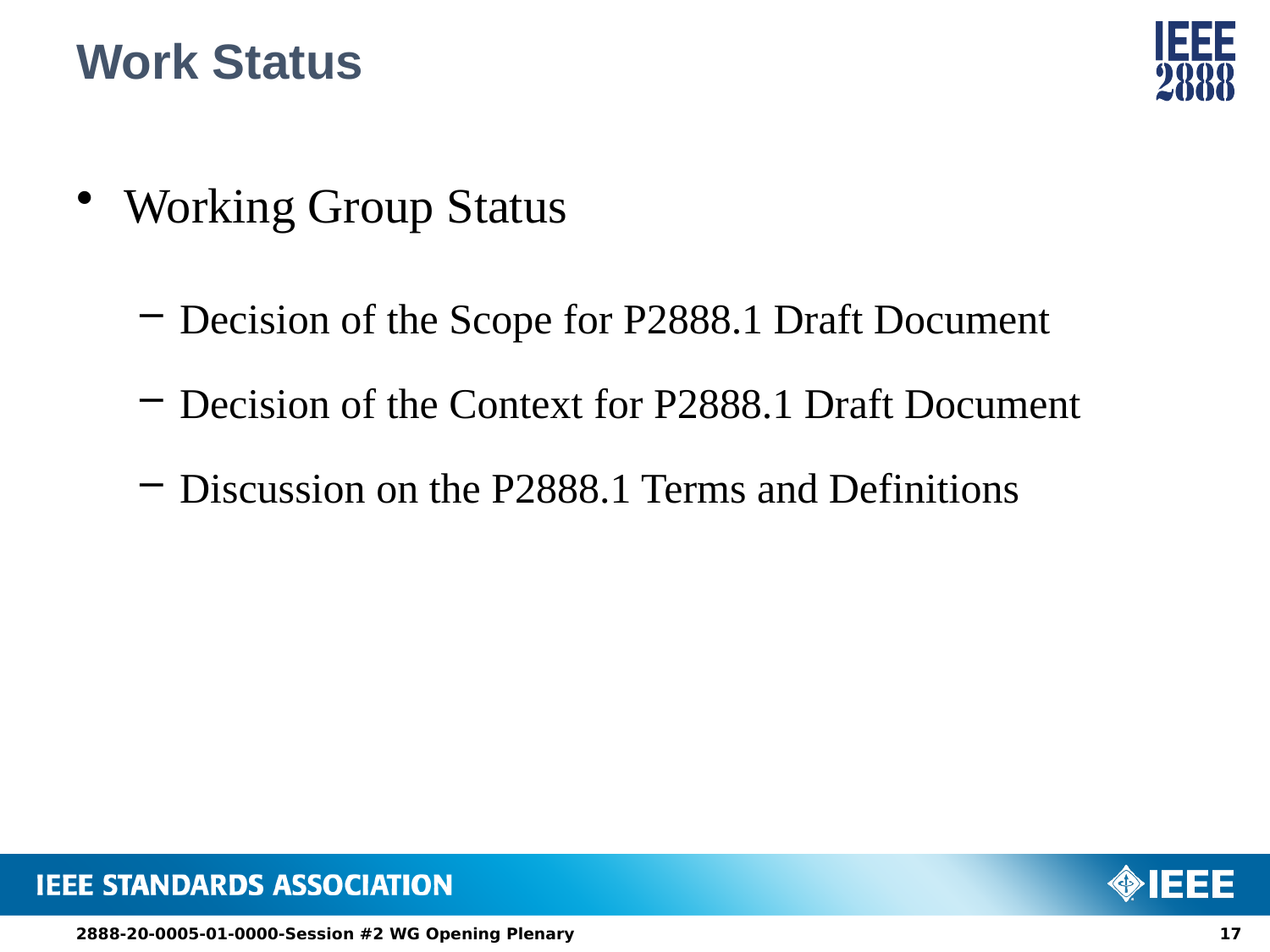

# Work Status

Working Group Status

Decision of the Scope for P2888.1 Draft Document
Decision of the Context for P2888.1 Draft Document
Discussion on the P2888.1 Terms and Definitions
2888-20-0005-01-0000-Session #2 WG Opening Plenary
17